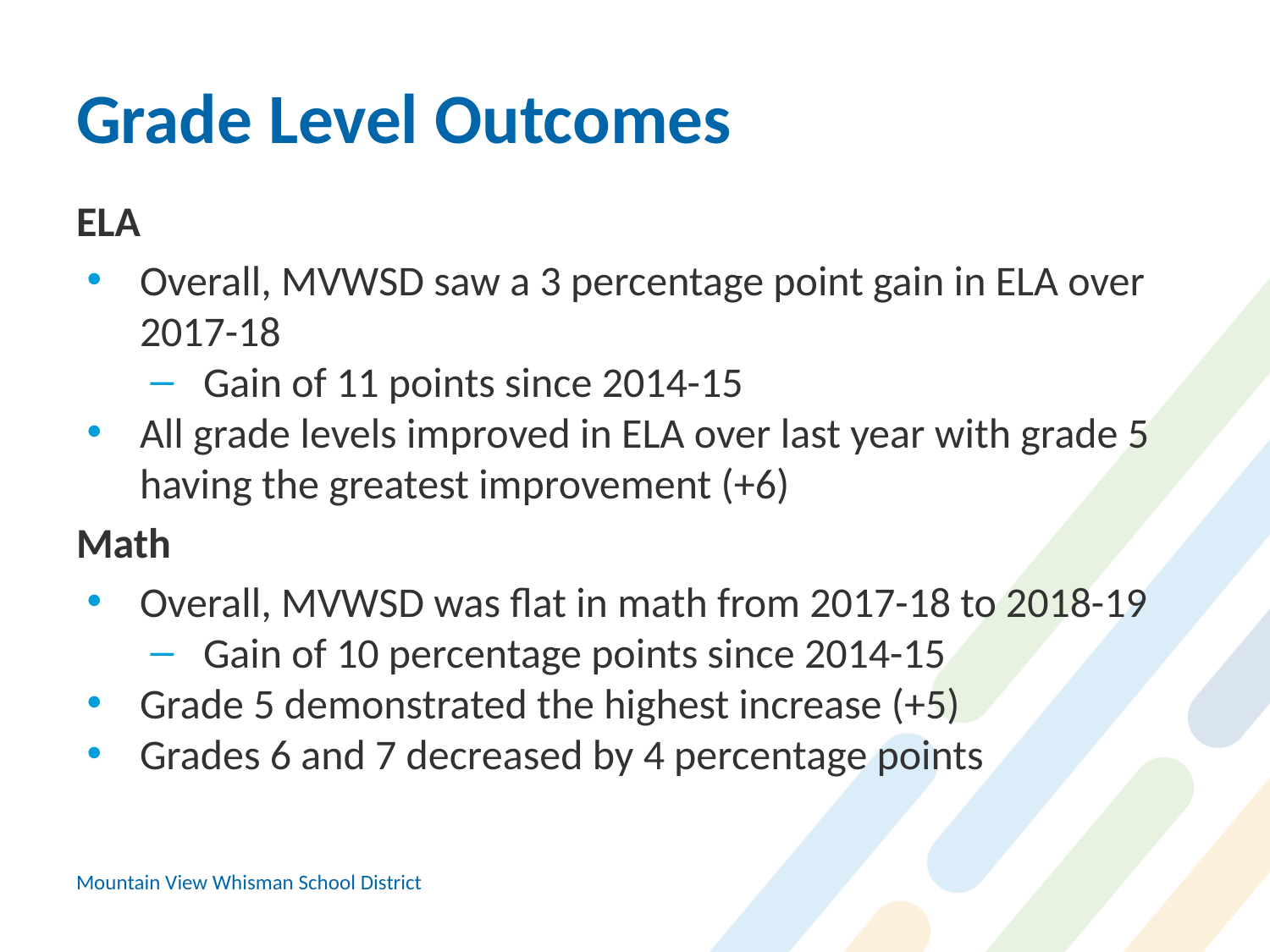

# Grade Level Outcomes
ELA
Overall, MVWSD saw a 3 percentage point gain in ELA over 2017-18
Gain of 11 points since 2014-15
All grade levels improved in ELA over last year with grade 5 having the greatest improvement (+6)
Math
Overall, MVWSD was flat in math from 2017-18 to 2018-19
Gain of 10 percentage points since 2014-15
Grade 5 demonstrated the highest increase (+5)
Grades 6 and 7 decreased by 4 percentage points